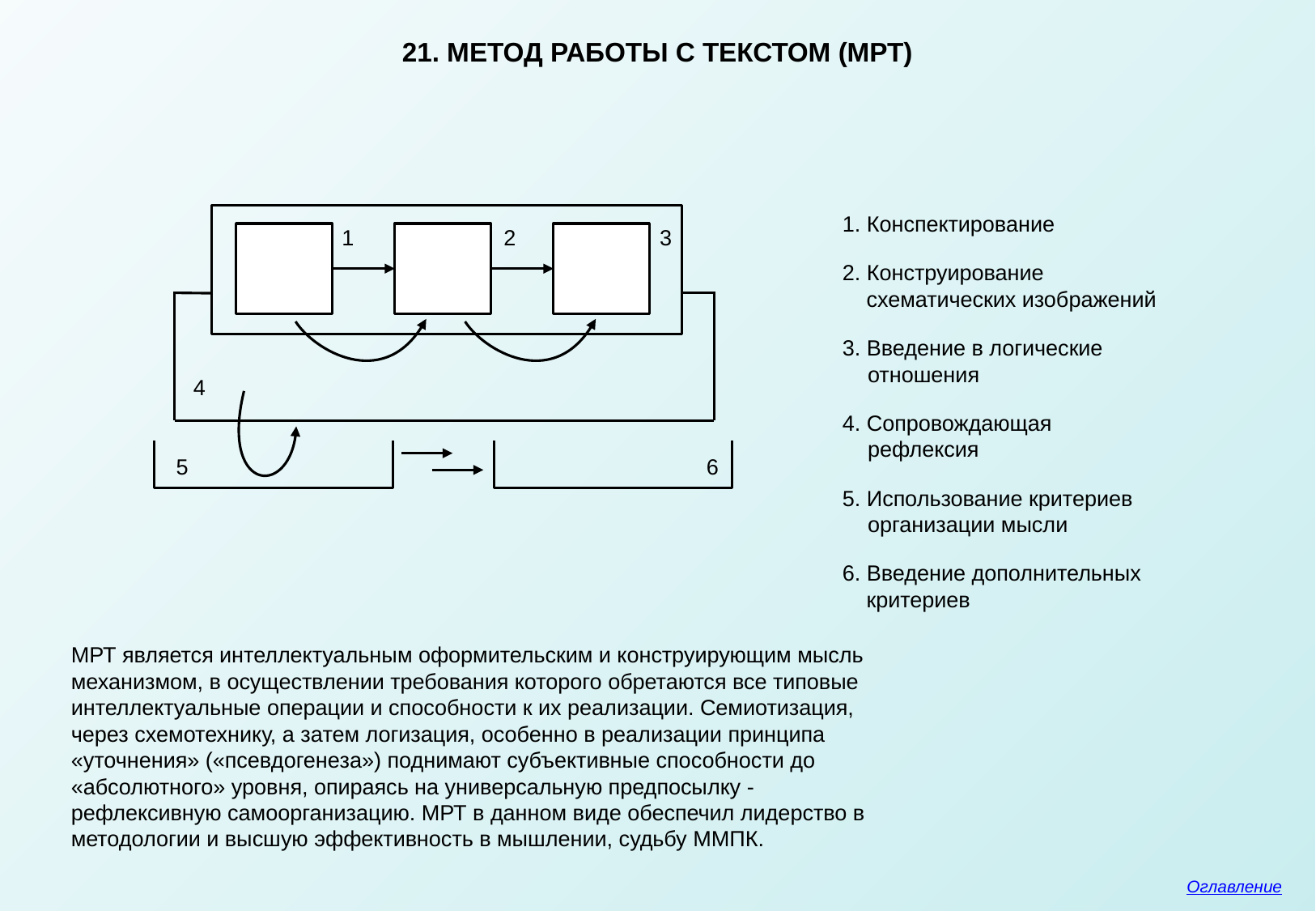

21. МЕТОД РАБОТЫ С ТЕКСТОМ (МРТ)

1. Конспектирование

1

2

3
2. Конструирование схематических изображений

3. Введение в логические отношения
4

4. Сопровождающая рефлексия

5
6
5. Использование критериев организации мысли
6. Введение дополнительных критериев
МРТ является интеллектуальным оформительским и конструирующим мысль механизмом, в осуществлении требования которого обретаются все типовые интеллектуальные операции и способности к их реализации. Семиотизация, через схемотехнику, а затем логизация, особенно в реализации принципа «уточнения» («псевдогенеза») поднимают субъективные способности до «абсолютного» уровня, опираясь на универсальную предпосылку - рефлексивную самоорганизацию. МРТ в данном виде обеспечил лидерство в методологии и высшую эффективность в мышлении, судьбу ММПК.

Оглавление